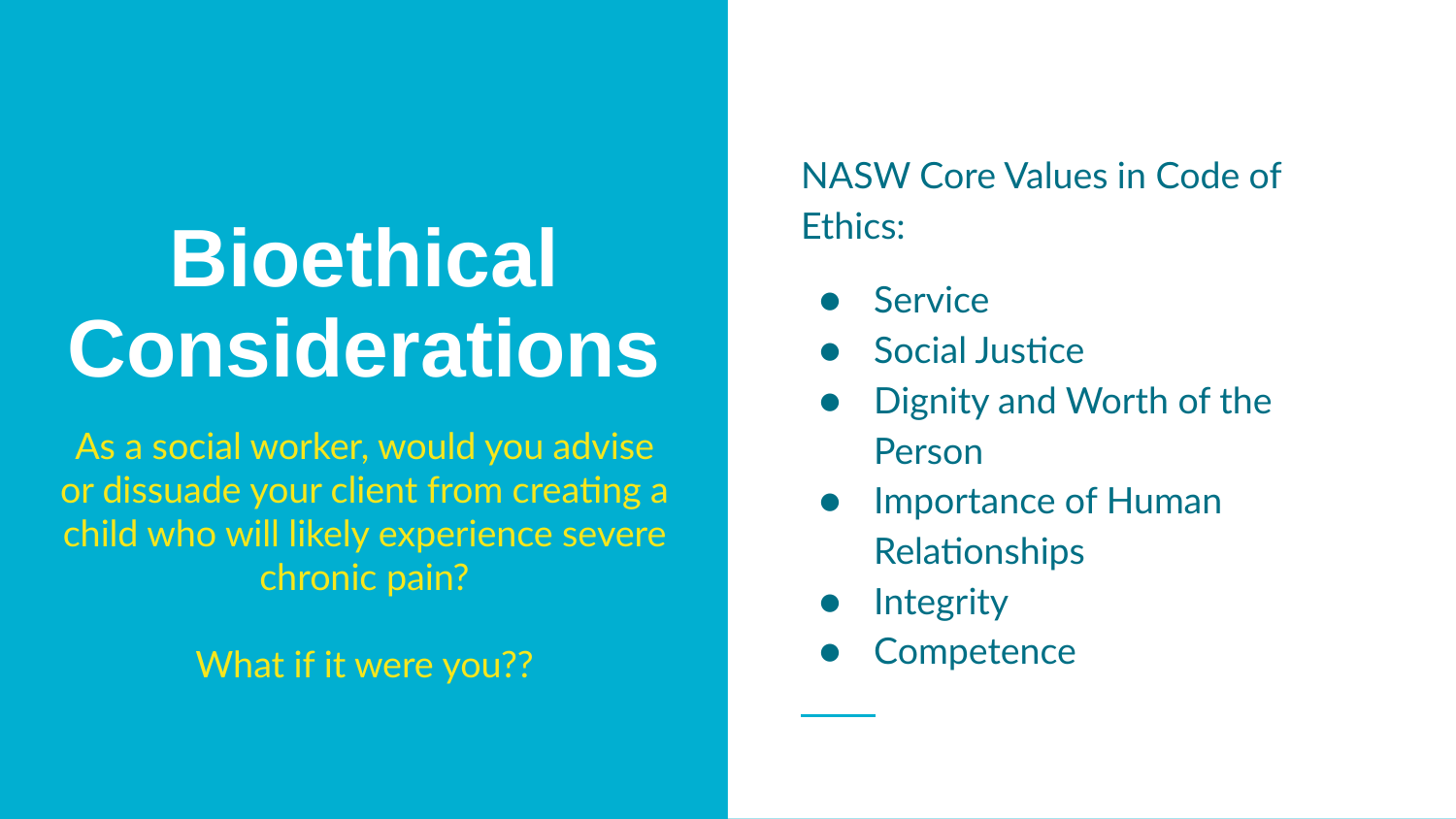

NASW Core Values in Code of Ethics:
Service
Social Justice
Dignity and Worth of the Person
Importance of Human Relationships
Integrity
Competence
# Bioethical Considerations
As a social worker, would you advise or dissuade your client from creating a child who will likely experience severe chronic pain?

What if it were you??